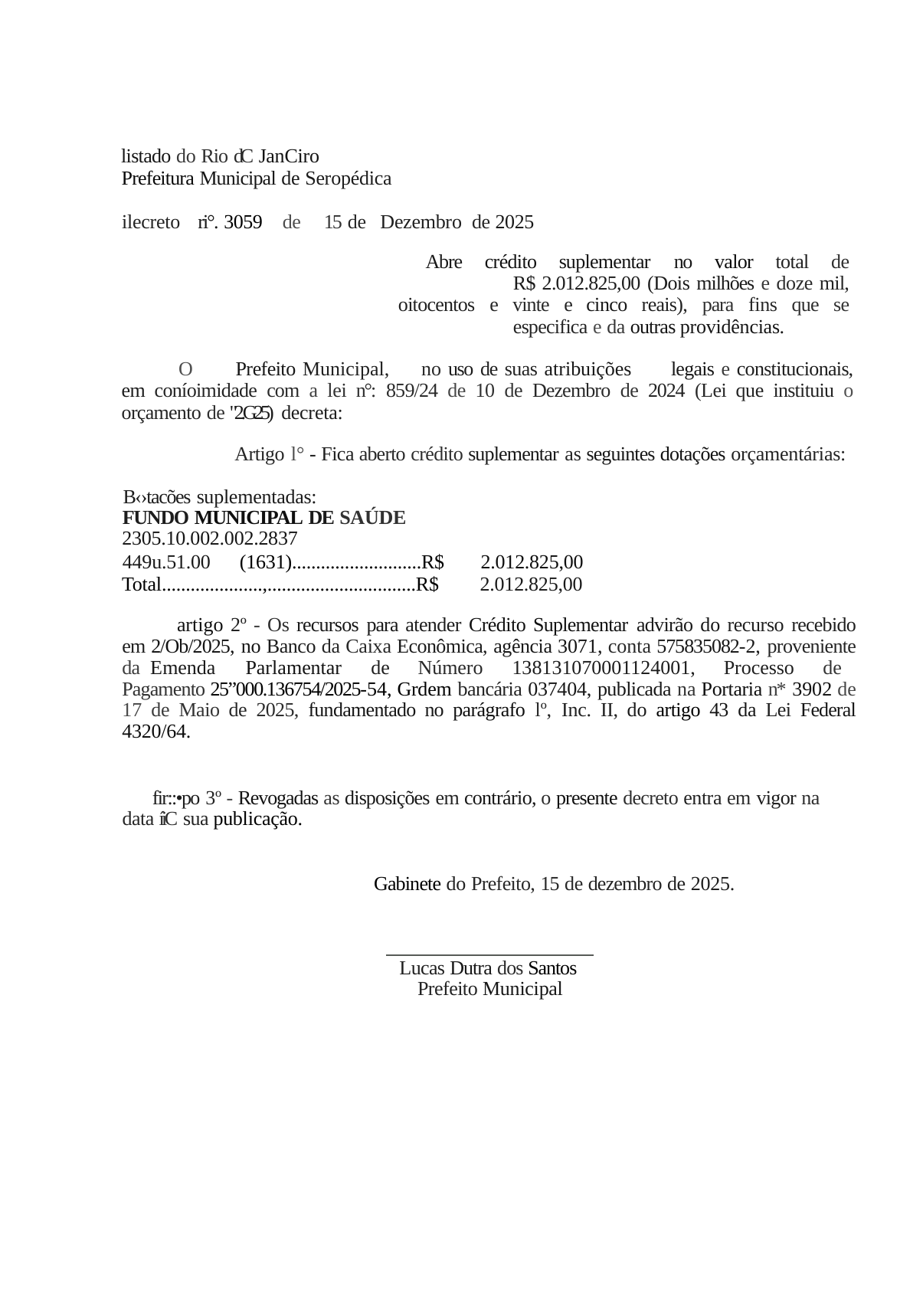

listado do Rio dC JanCiro
Prefeitura Municipal de Seropédica
ilecreto	ri°. 3059	de	15 de  Dezembro	de 2025
Abre crédito suplementar no valor total de	R$ 2.012.825,00 (Dois milhões e doze mil, oitocentos e vinte e cinco reais), para fins que se	especifica e da outras providências.
O   Prefeito Municipal,   no uso de suas atribuições   legais e constitucionais, em coníoimidade com a lei n°: 859/24 de 10 de Dezembro de 2024 (Lei que instituiu o orçamento de "2.G25) decreta:
Artigo l° - Fica aberto crédito suplementar as seguintes dotações orçamentárias:
| B‹›tacões suplementadas: |  |
| --- | --- |
| FUNDO MUNICIPAL DE SAÚDE |  |
| 2305.10.002.002.2837 |  |
| 449u.51.00 (1631)...........................R$ | 2.012.825,00 |
| Total.....................,...............................R$ | 2.012.825,00 |
artigo 2º - Os recursos para atender Crédito Suplementar advirão do recurso recebido em 2/Ob/2025, no Banco da Caixa Econômica, agência 3071, conta 575835082-2, proveniente da Emenda  Parlamentar  de  Número  138131070001124001,  Processo  de  Pagamento 25”000.136754/2025-54, Grdem bancária 037404, publicada na Portaria n* 3902 de 17 de Maio de 2025, fundamentado no parágrafo lº, Inc. II, do artigo 43 da Lei Federal 4320/64.

fir::•po 3º - Revogadas as disposições em contrário, o presente decreto entra em vigor na data íiC sua publicação.

Gabinete do Prefeito, 15 de dezembro de 2025.
Lucas Dutra dos Santos Prefeito Municipal